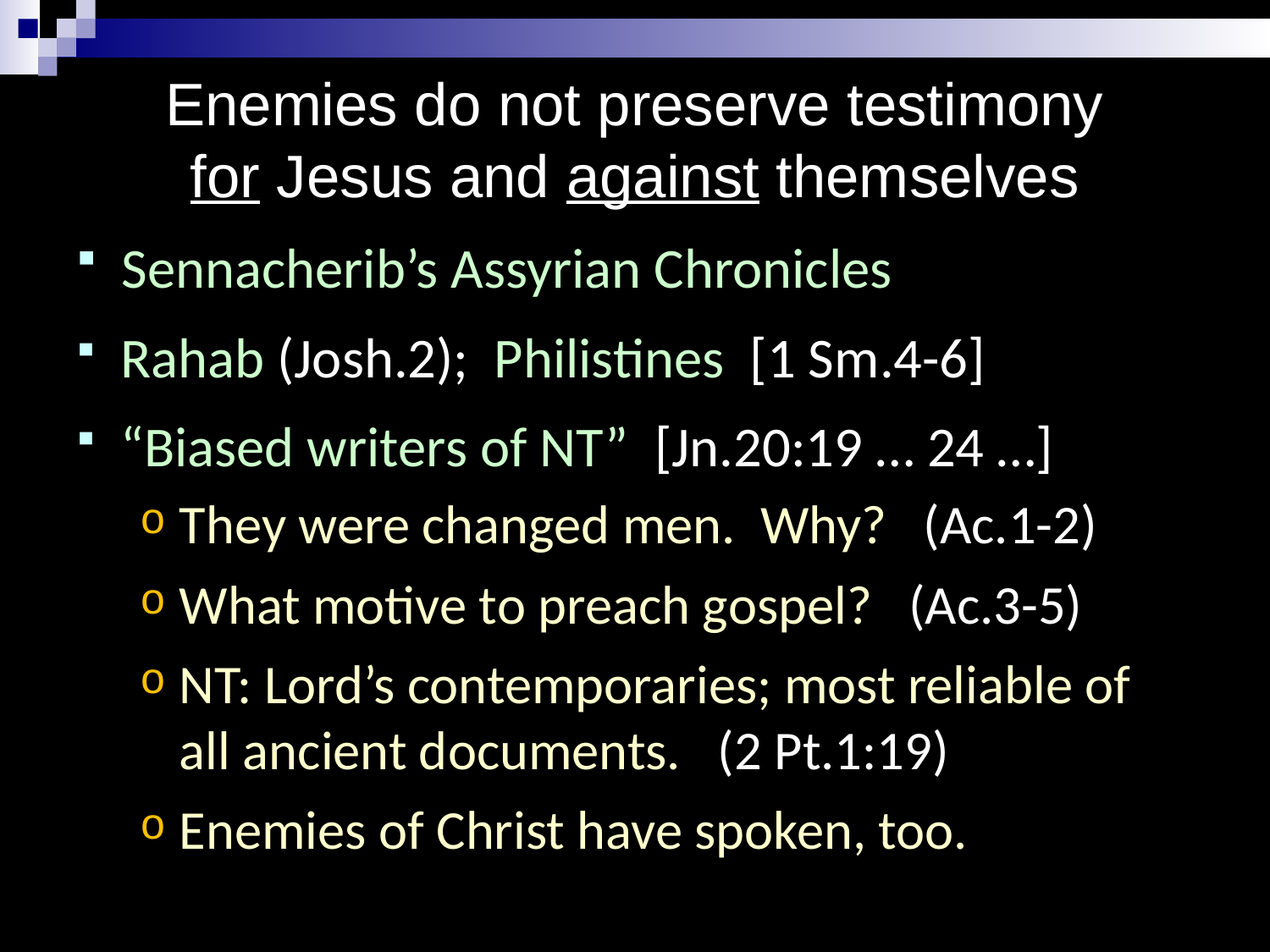

# Enemies do not preserve testimony for Jesus and against themselves
 Sennacherib’s Assyrian Chronicles
 Rahab (Josh.2);  Philistines  [1 Sm.4-6]
 “Biased writers of NT”  [Jn.20:19 … 24 …]
They were changed men.  Why?   (Ac.1-2)
What motive to preach gospel?   (Ac.3-5)
NT: Lord’s contemporaries; most reliable of all ancient documents.   (2 Pt.1:19)
Enemies of Christ have spoken, too.